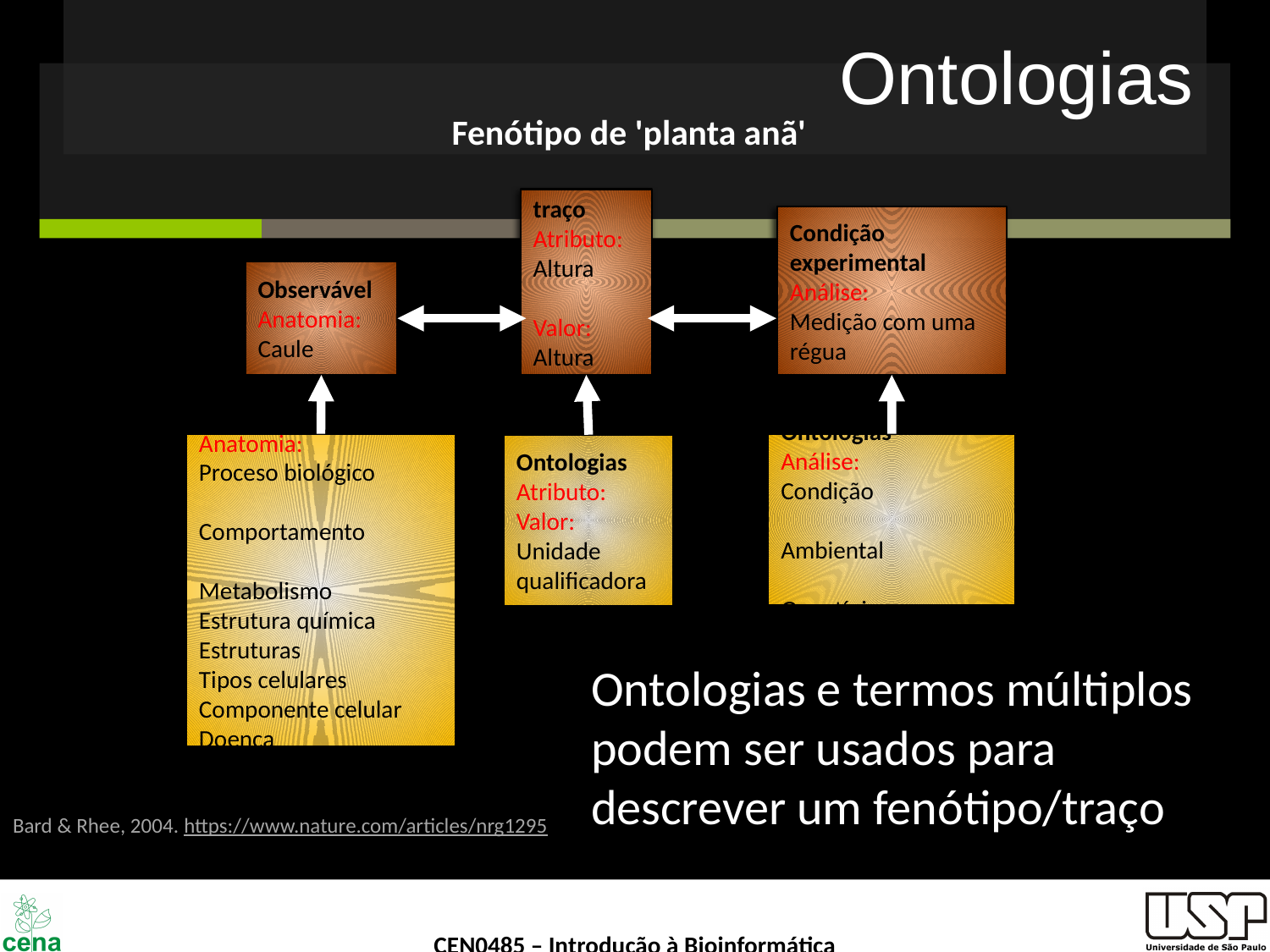

# Ontologias
Fenótipo de 'planta anã'

traço
Atributo:
Altura

Valor:
Altura
Condição experimental
Análise:
Medição com uma régua
Observável
Anatomia:
Caule
Ontologias
Anatomia:
Proceso biológico
	Comportamento
	Metabolismo
Estrutura química
Estruturas
Tipos celulares
Componente celular
Doença
. . .
Ontologias
Análise:
Condição
	Ambiental
	Genotípico
Ontologias
Atributo:
Valor:
Unidade qualificadora
Ontologias e termos múltiplos podem ser usados para descrever um fenótipo/traço

Bard & Rhee, 2004. https://www.nature.com/articles/nrg1295